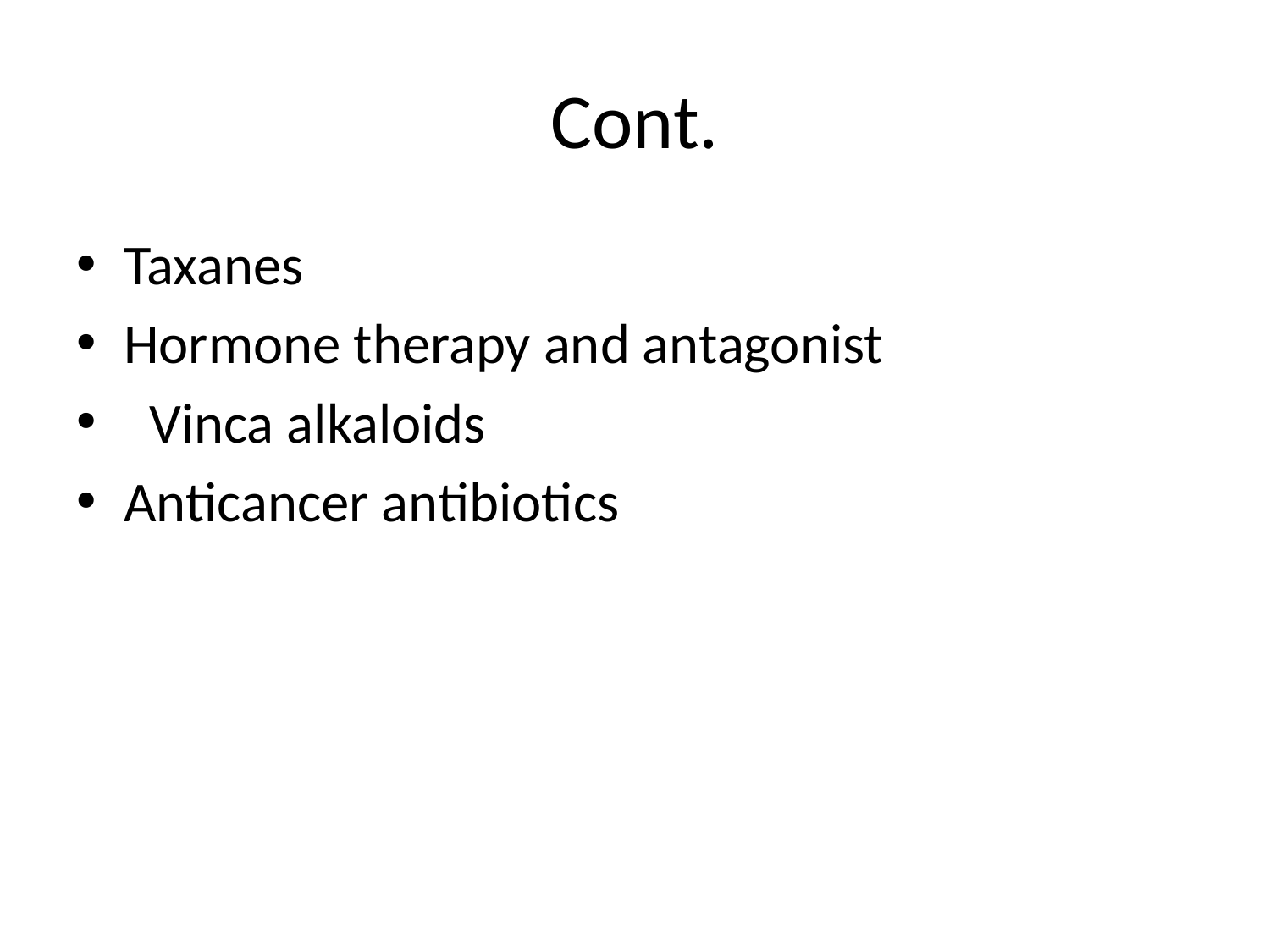

# Cont.
Taxanes
Hormone therapy and antagonist
  Vinca alkaloids
Anticancer antibiotics